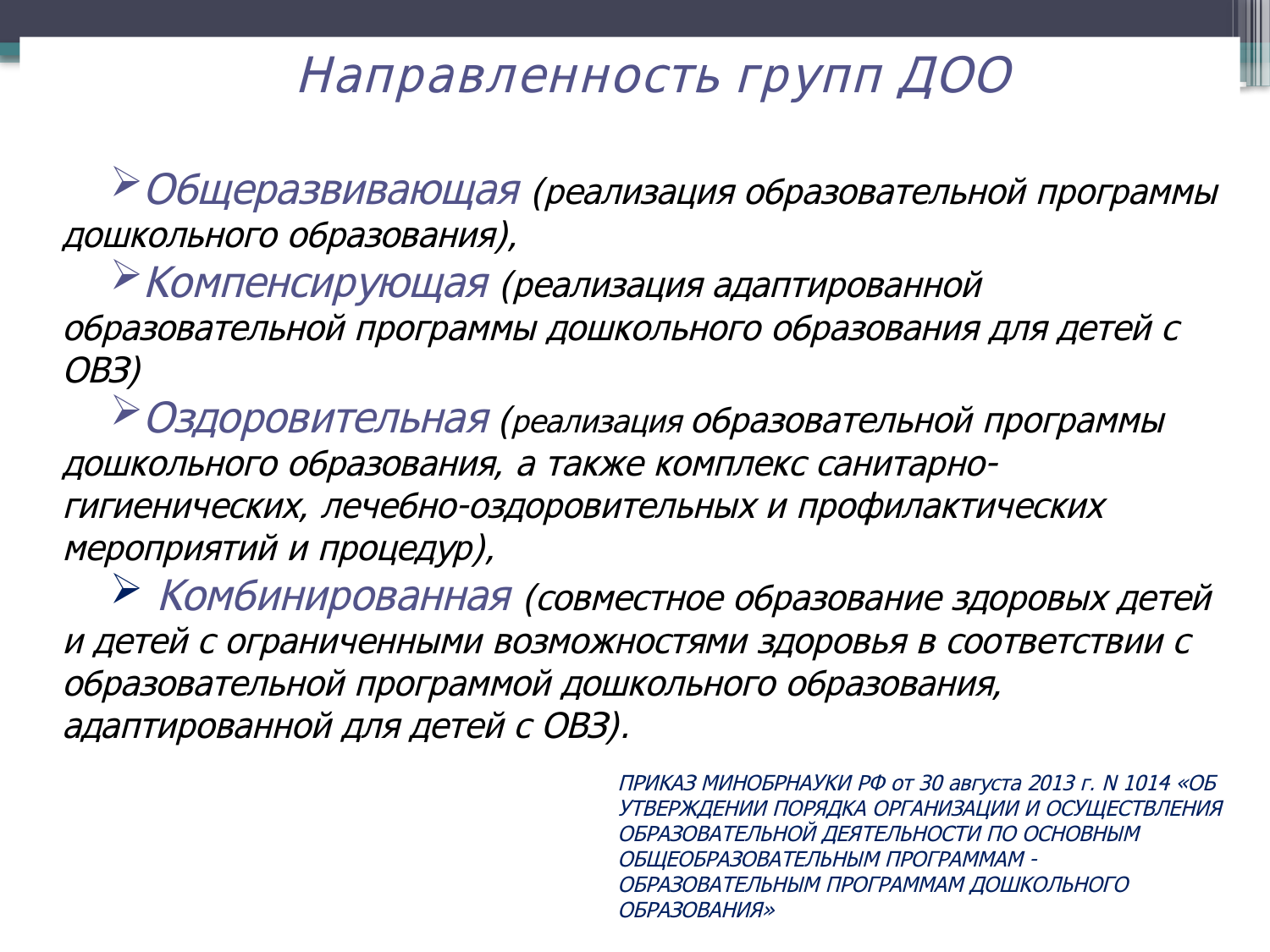

Направленность групп ДОО

Общеразвивающая (реализация образовательной программы дошкольного образования),
Компенсирующая (реализация адаптированной образовательной программы дошкольного образования для детей с ОВЗ)
Оздоровительная (реализация образовательной программы дошкольного образования, а также комплекс санитарно-гигиенических, лечебно-оздоровительных и профилактических мероприятий и процедур),
 Комбинированная (совместное образование здоровых детей и детей с ограниченными возможностями здоровья в соответствии с образовательной программой дошкольного образования, адаптированной для детей с ОВЗ).

ПРИКАЗ МИНОБРНАУКИ РФ от 30 августа 2013 г. N 1014 «ОБ УТВЕРЖДЕНИИ ПОРЯДКА ОРГАНИЗАЦИИ И ОСУЩЕСТВЛЕНИЯ ОБРАЗОВАТЕЛЬНОЙ ДЕЯТЕЛЬНОСТИ ПО ОСНОВНЫМ ОБЩЕОБРАЗОВАТЕЛЬНЫМ ПРОГРАММАМ - ОБРАЗОВАТЕЛЬНЫМ ПРОГРАММАМ ДОШКОЛЬНОГО ОБРАЗОВАНИЯ»